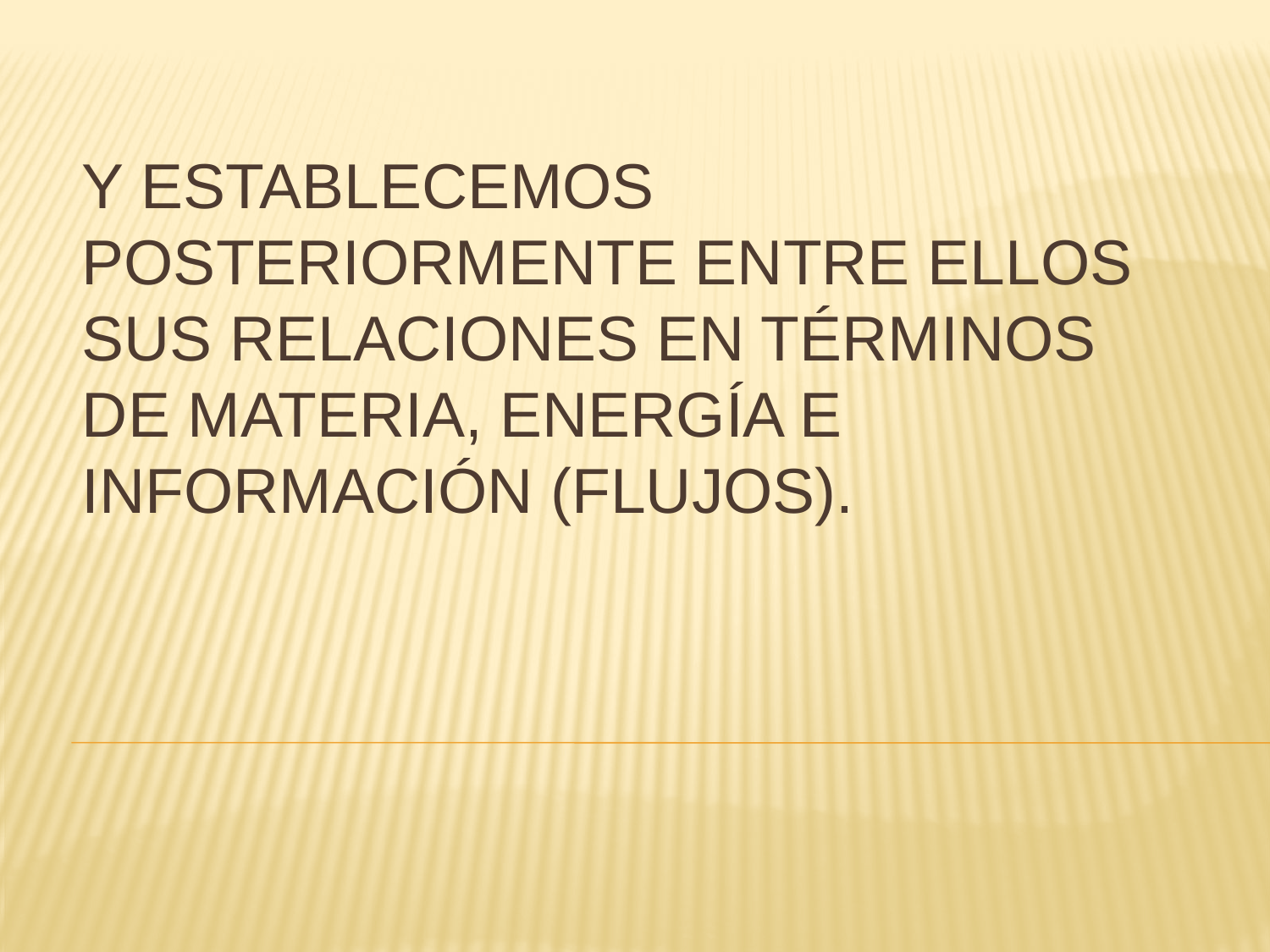

# Y establecemos posteriormente entre ellos sus relaciones en términos de materia, energía e información (flujos).